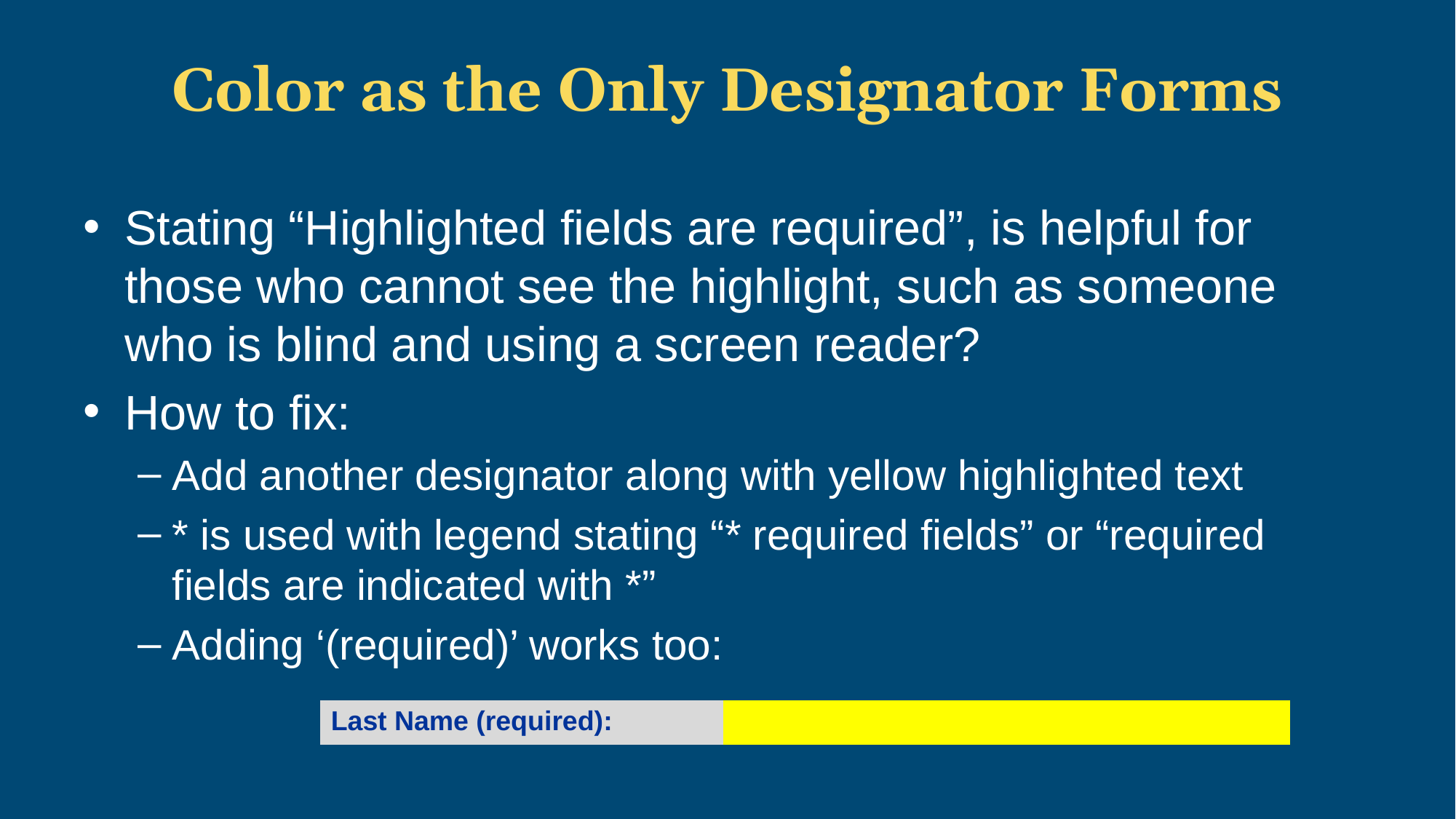

# Color as the Only Designator Forms
Stating “Highlighted fields are required”, is helpful for those who cannot see the highlight, such as someone who is blind and using a screen reader?
How to fix:
Add another designator along with yellow highlighted text
* is used with legend stating “* required fields” or “required fields are indicated with *”
Adding ‘(required)’ works too:
| Last Name (required): |  |
| --- | --- |